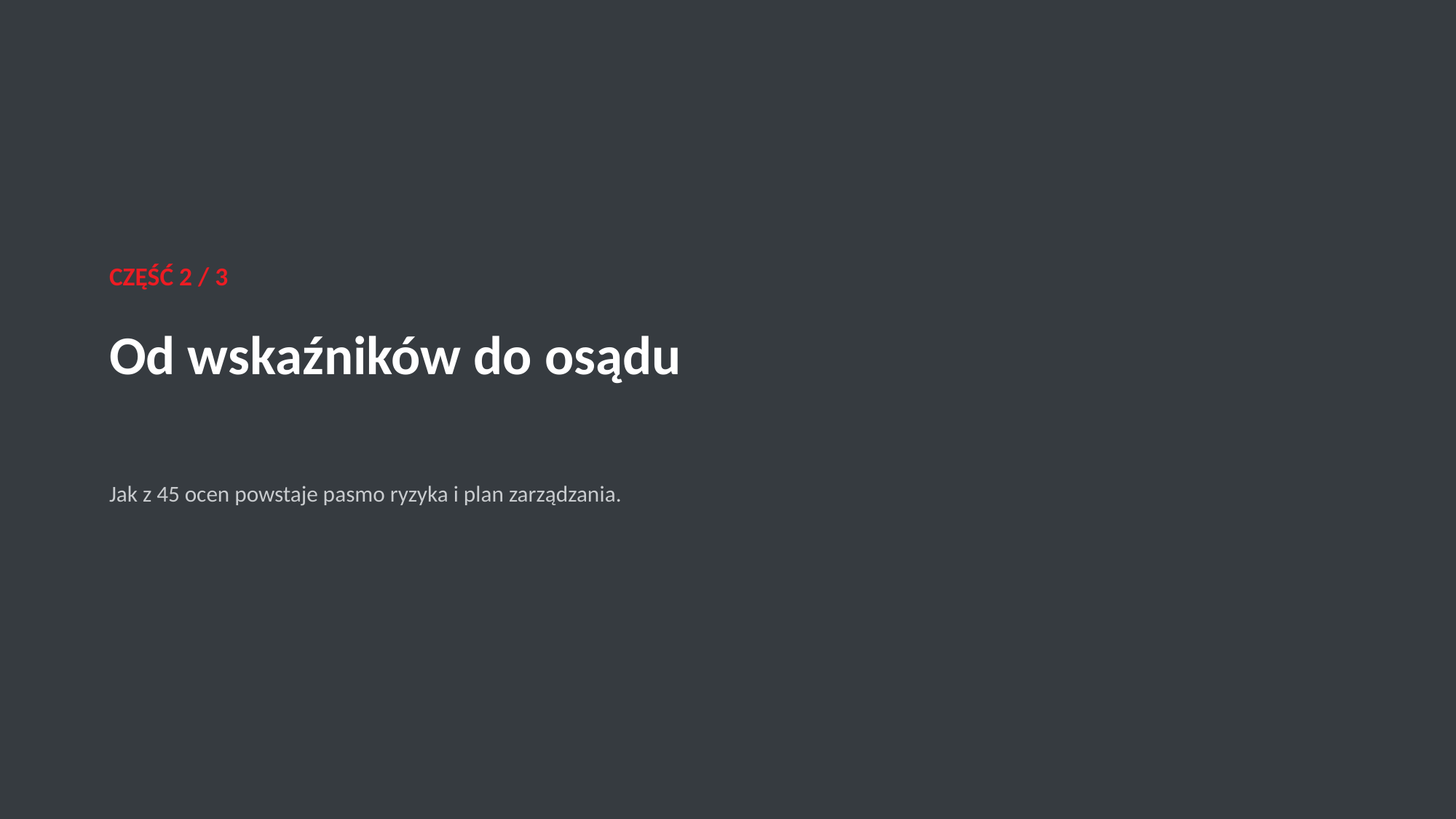

CZĘŚĆ 2 / 3
Od wskaźników do osądu
Jak z 45 ocen powstaje pasmo ryzyka i plan zarządzania.